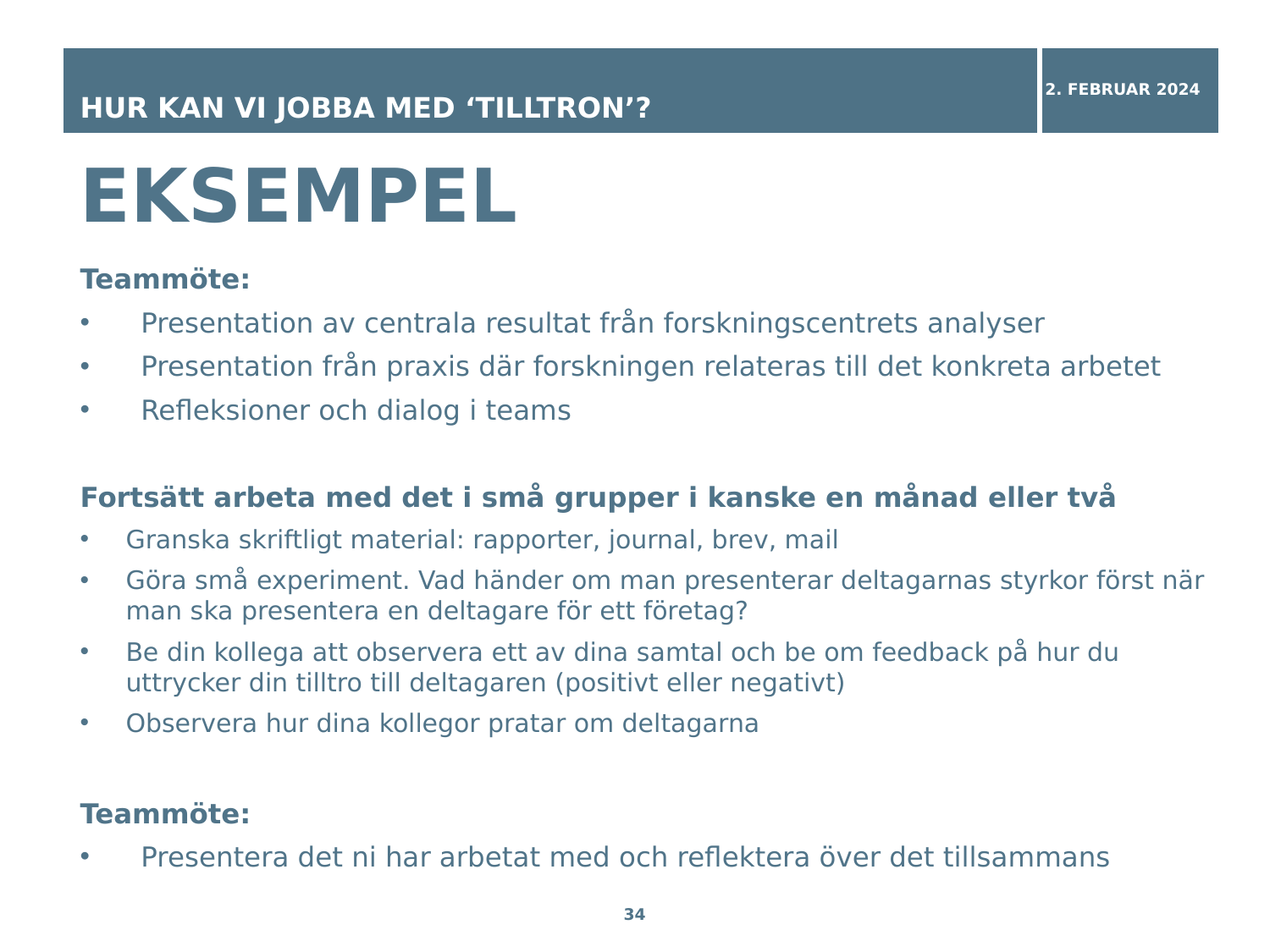

Hur kan vi jobba med ‘tilltron’?
2. februar 2024
# Eksempel
Teammöte:
Presentation av centrala resultat från forskningscentrets analyser
Presentation från praxis där forskningen relateras till det konkreta arbetet
Refleksioner och dialog i teams

Fortsätt arbeta med det i små grupper i kanske en månad eller två
Granska skriftligt material: rapporter, journal, brev, mail
Göra små experiment. Vad händer om man presenterar deltagarnas styrkor först när man ska presentera en deltagare för ett företag?
Be din kollega att observera ett av dina samtal och be om feedback på hur du uttrycker din tilltro till deltagaren (positivt eller negativt)
Observera hur dina kollegor pratar om deltagarna

Teammöte:
Presentera det ni har arbetat med och reflektera över det tillsammans